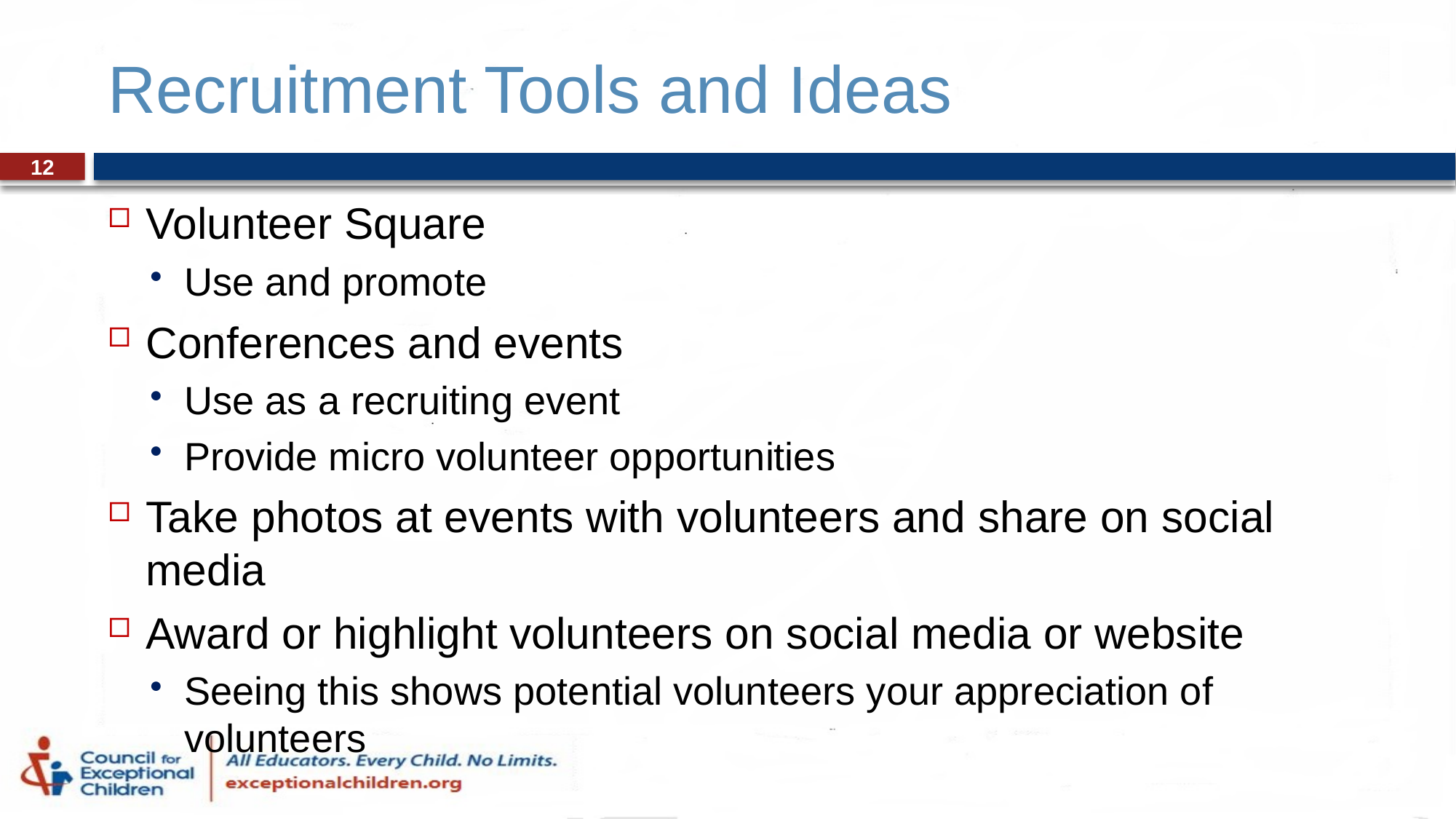

# Recruitment Tools and Ideas
12
Volunteer Square
Use and promote
Conferences and events
Use as a recruiting event
Provide micro volunteer opportunities
Take photos at events with volunteers and share on social media
Award or highlight volunteers on social media or website
Seeing this shows potential volunteers your appreciation of volunteers